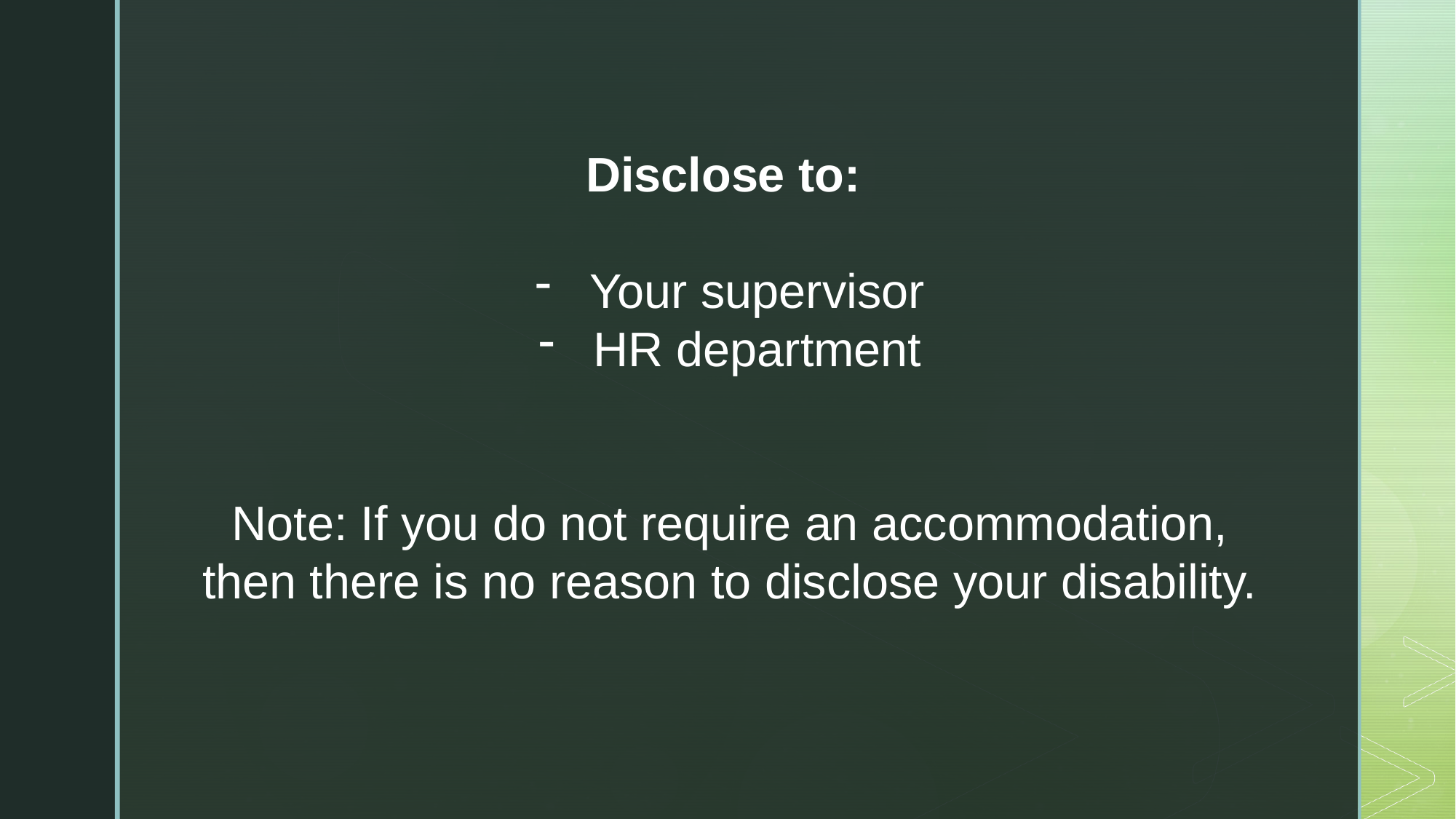

Disclose to:

Your supervisor
HR department

Note: If you do not require an accommodation, then there is no reason to disclose your disability.